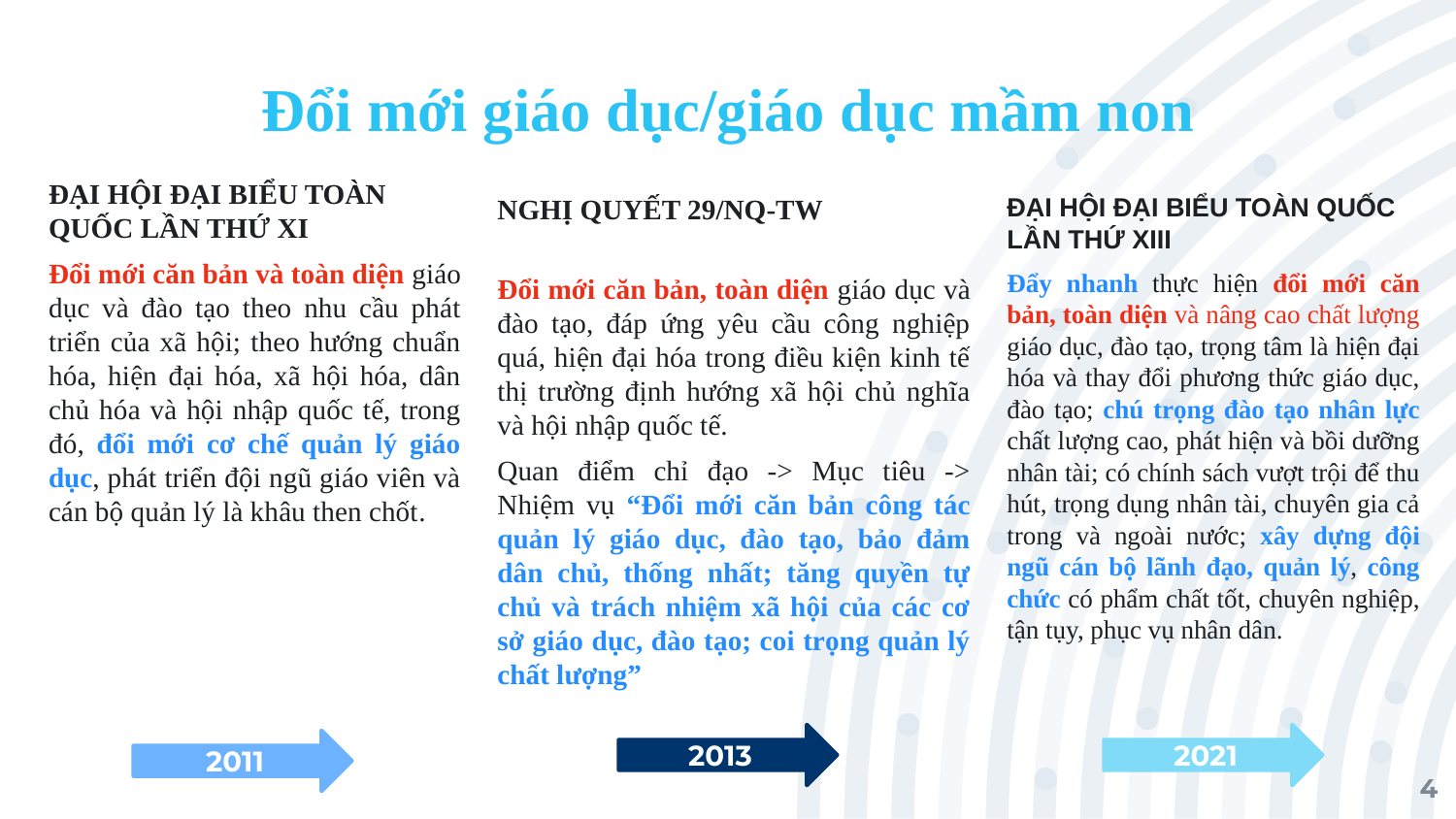

# Đổi mới giáo dục/giáo dục mầm non
ĐẠI HỘI ĐẠI BIỂU TOÀN QUỐC LẦN THỨ XI
Đổi mới căn bản và toàn diện giáo dục và đào tạo theo nhu cầu phát triển của xã hội; theo hướng chuẩn hóa, hiện đại hóa, xã hội hóa, dân chủ hóa và hội nhập quốc tế, trong đó, đổi mới cơ chế quản lý giáo dục, phát triển đội ngũ giáo viên và cán bộ quản lý là khâu then chốt.
NGHỊ QUYẾT 29/NQ-TW

Đổi mới căn bản, toàn diện giáo dục và đào tạo, đáp ứng yêu cầu công nghiệp quá, hiện đại hóa trong điều kiện kinh tế thị trường định hướng xã hội chủ nghĩa và hội nhập quốc tế.
Quan điểm chỉ đạo -> Mục tiêu -> Nhiệm vụ “Đổi mới căn bản công tác quản lý giáo dục, đào tạo, bảo đảm dân chủ, thống nhất; tăng quyền tự chủ và trách nhiệm xã hội của các cơ sở giáo dục, đào tạo; coi trọng quản lý chất lượng”

ĐẠI HỘI ĐẠI BIỂU TOÀN QUỐC LẦN THỨ XIII
Đẩy nhanh thực hiện đổi mới căn bản, toàn diện và nâng cao chất lượng giáo dục, đào tạo, trọng tâm là hiện đại hóa và thay đổi phương thức giáo dục, đào tạo; chú trọng đào tạo nhân lực chất lượng cao, phát hiện và bồi dưỡng nhân tài; có chính sách vượt trội để thu hút, trọng dụng nhân tài, chuyên gia cả trong và ngoài nước; xây dựng đội ngũ cán bộ lãnh đạo, quản lý, công chức có phẩm chất tốt, chuyên nghiệp, tận tụy, phục vụ nhân dân.
2013
2021
2011
4